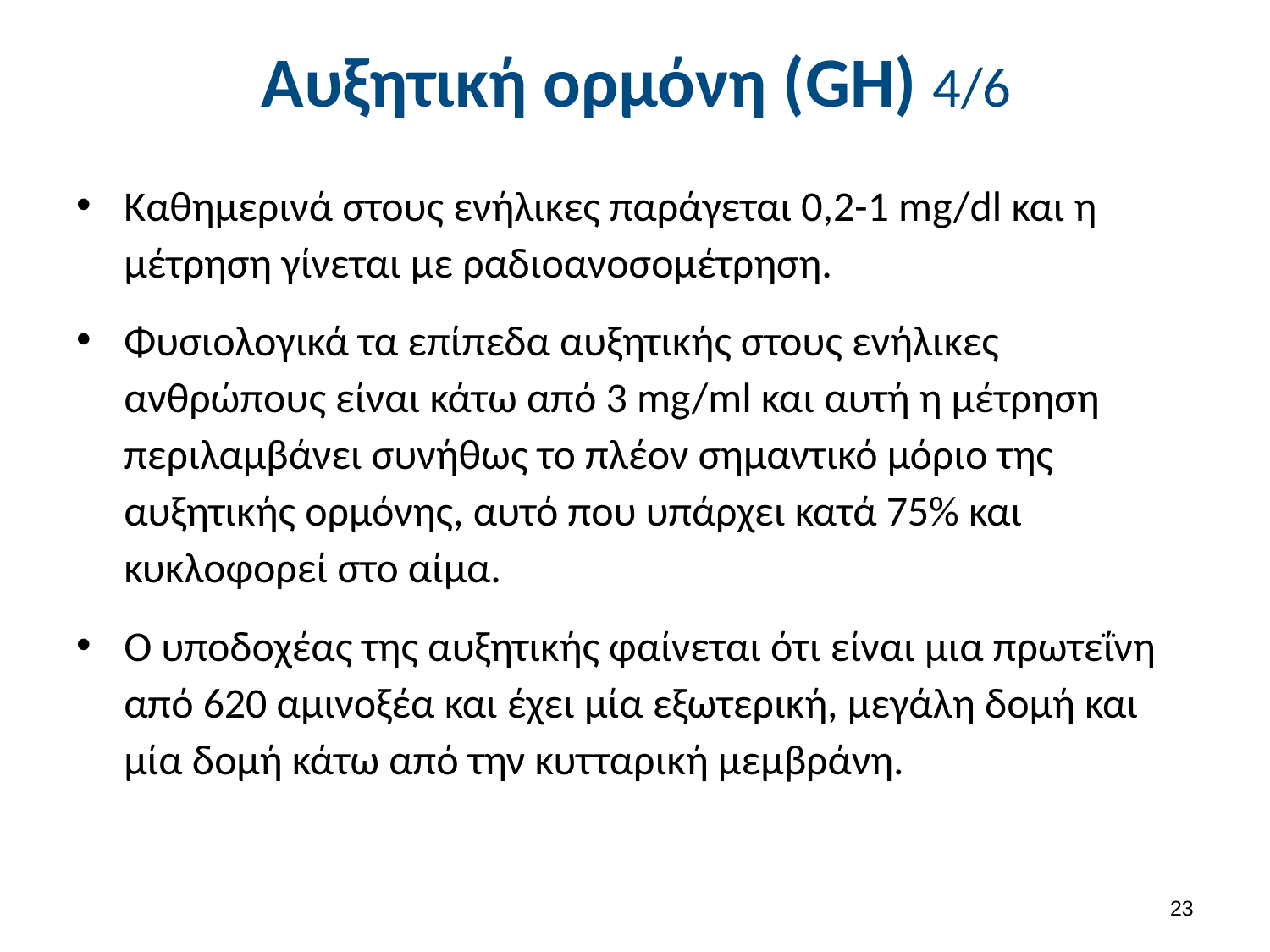

# Αυξητική ορμόνη (GH) 4/6
Καθημερινά στους ενήλικες παράγεται 0,2-1 mg/dl και η μέτρηση γίνεται με ραδιοανοσομέτρηση.
Φυσιολογικά τα επίπεδα αυξητικής στους ενήλικες ανθρώπους είναι κάτω από 3 mg/ml και αυτή η μέτρηση περιλαμβάνει συνήθως το πλέον σημαντικό μόριο της αυξητικής ορμόνης, αυτό που υπάρχει κατά 75% και κυκλοφορεί στο αίμα.
Ο υποδοχέας της αυξητικής φαίνεται ότι είναι μια πρωτεΐνη από 620 αμινοξέα και έχει μία εξωτερική, μεγάλη δομή και μία δομή κάτω από την κυτταρική μεμβράνη.
23